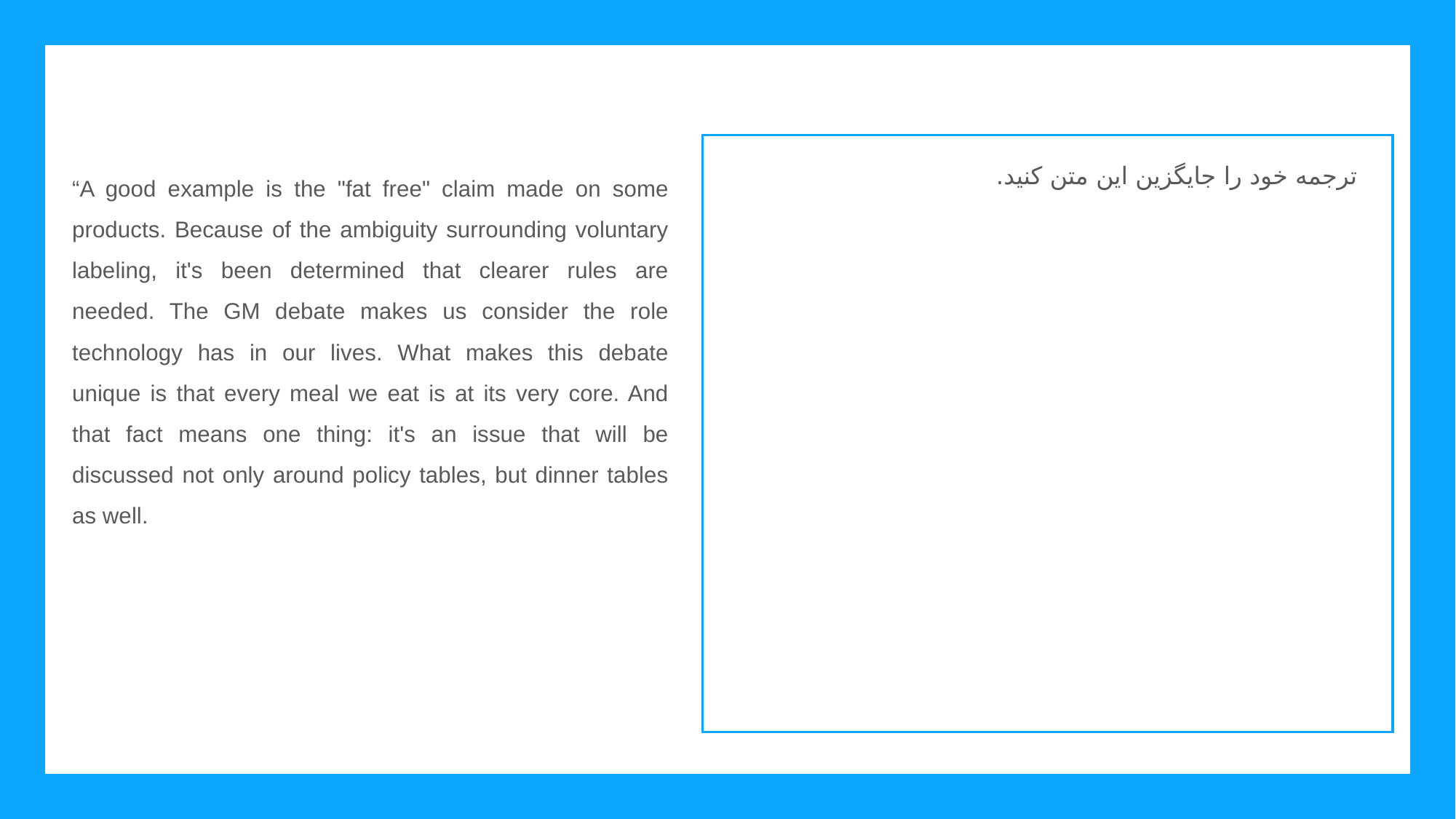

ترجمه خود را جایگزین این متن کنید.
“A good example is the "fat free" claim made on some products. Because of the ambiguity surrounding voluntary labeling, it's been determined that clearer rules are needed. The GM debate makes us consider the role technology has in our lives. What makes this debate unique is that every meal we eat is at its very core. And that fact means one thing: it's an issue that will be discussed not only around policy tables, but dinner tables as well.